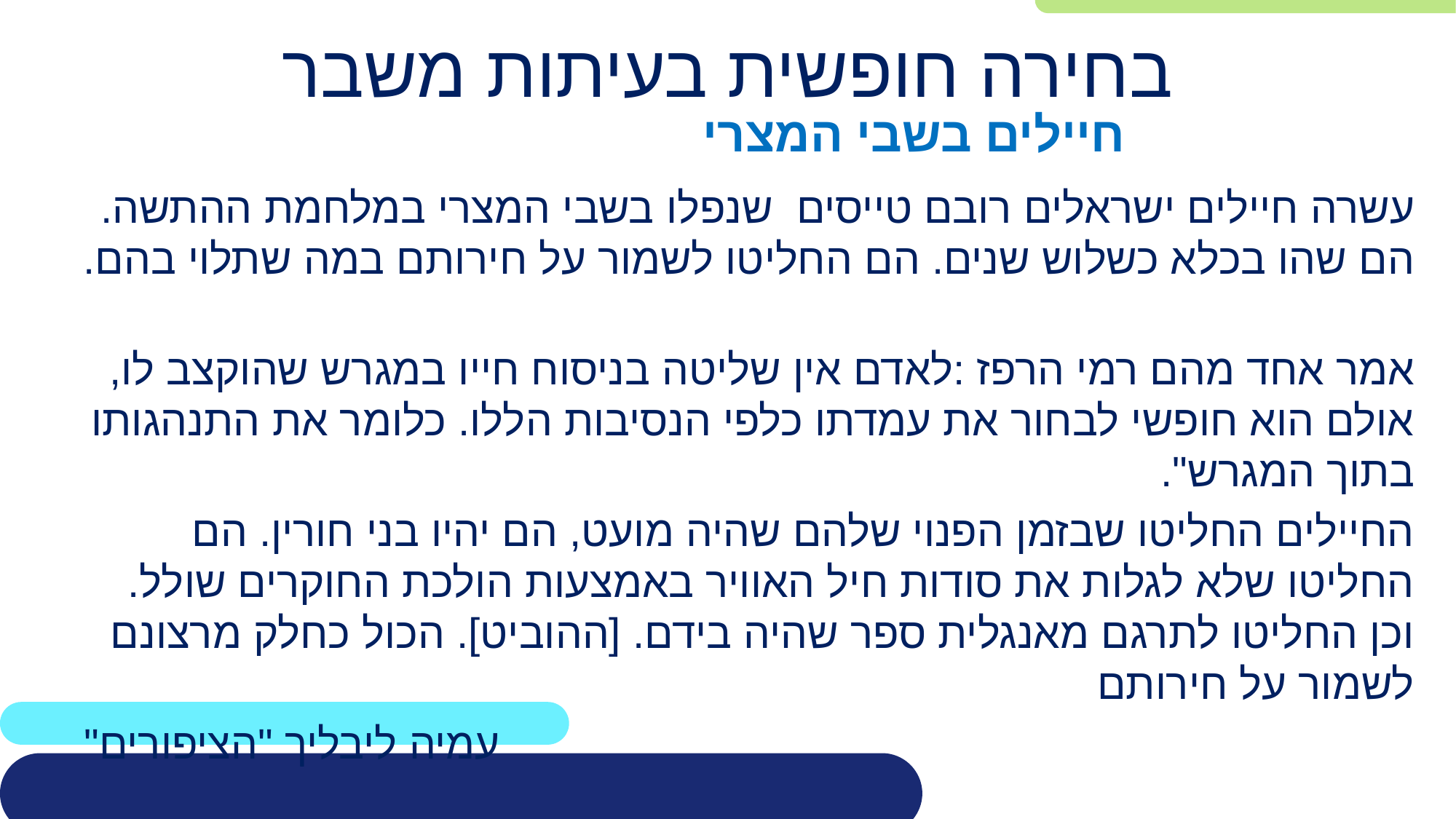

# בחירה חופשית בעיתות משבר
חיילים בשבי המצרי
עשרה חיילים ישראלים רובם טייסים  שנפלו בשבי המצרי במלחמת ההתשה. הם שהו בכלא כשלוש שנים. הם החליטו לשמור על חירותם במה שתלוי בהם.
אמר אחד מהם רמי הרפז :לאדם אין שליטה בניסוח חייו במגרש שהוקצב לו, אולם הוא חופשי לבחור את עמדתו כלפי הנסיבות הללו. כלומר את התנהגותו בתוך המגרש".
החיילים החליטו שבזמן הפנוי שלהם שהיה מועט, הם יהיו בני חורין. הם החליטו שלא לגלות את סודות חיל האוויר באמצעות הולכת החוקרים שולל. וכן החליטו לתרגם מאנגלית ספר שהיה בידם. [ההוביט]. הכול כחלק מרצונם לשמור על חירותם
  עמיה ליבליך "הציפורים"